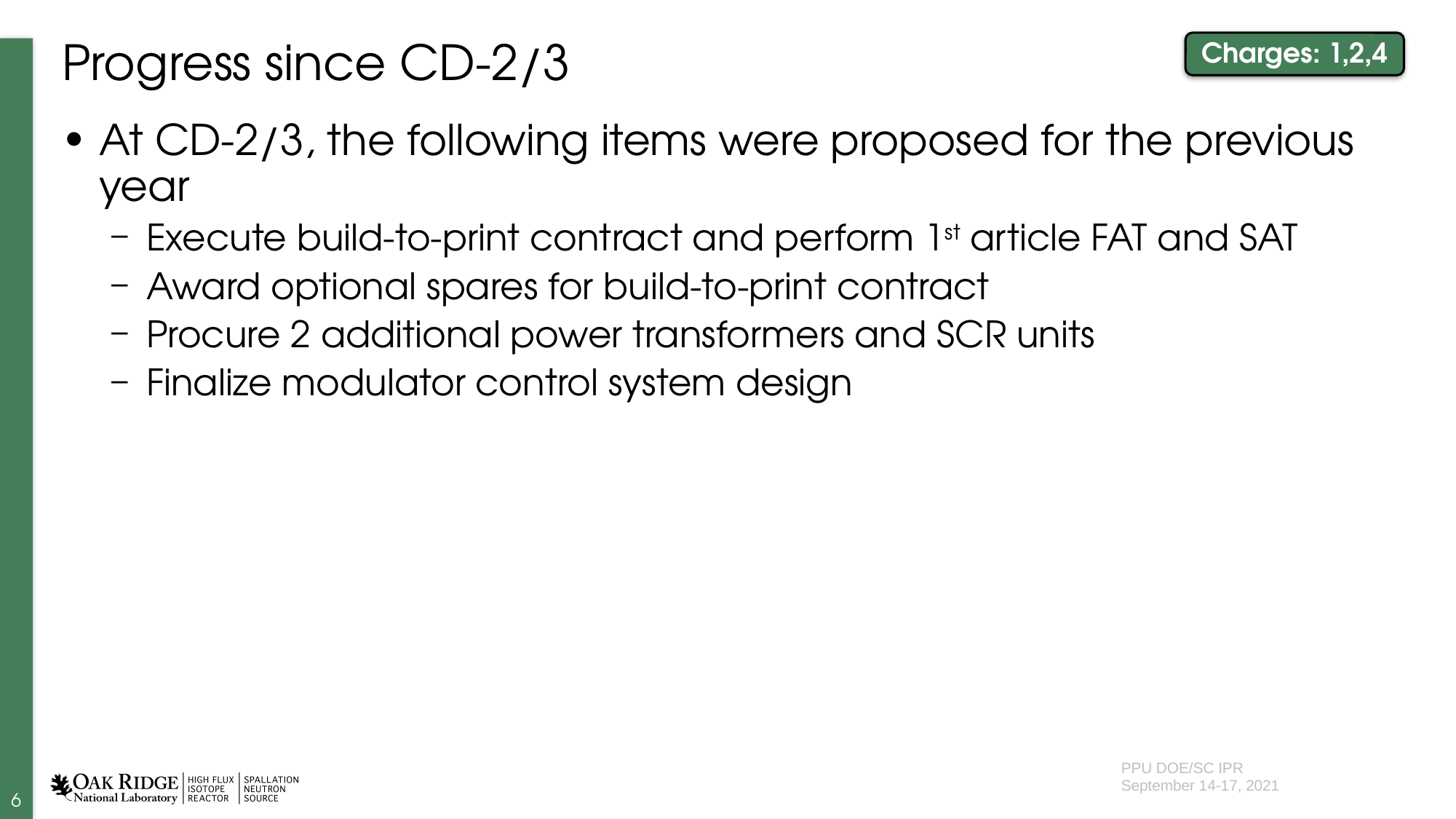

# Progress since CD-2/3
Charges: 1,2,4
At CD-2/3, the following items were proposed for the previous year
Execute build-to-print contract and perform 1st article FAT and SAT
Award optional spares for build-to-print contract
Procure 2 additional power transformers and SCR units
Finalize modulator control system design